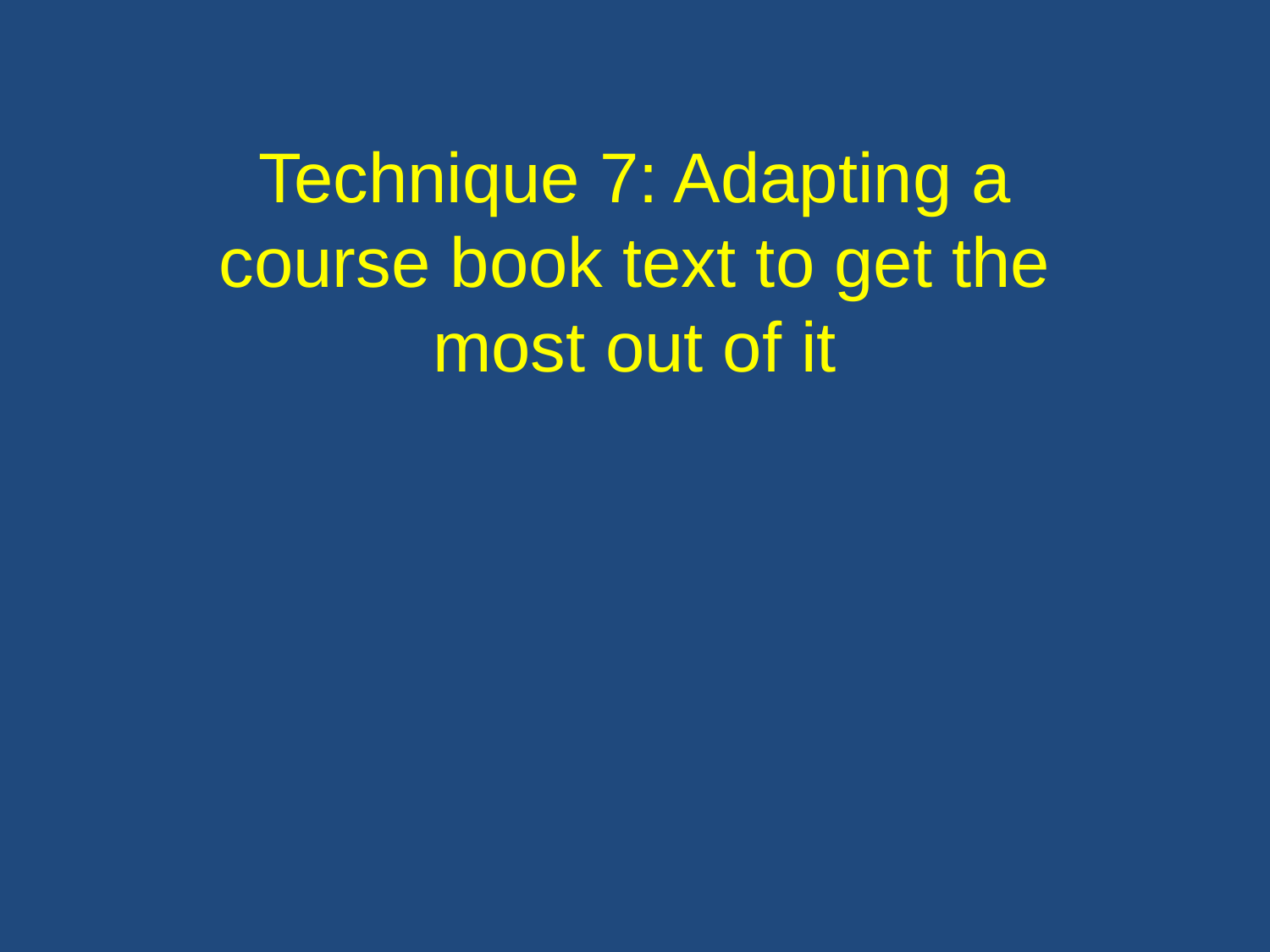

Technique 7: Adapting a course book text to get the most out of it